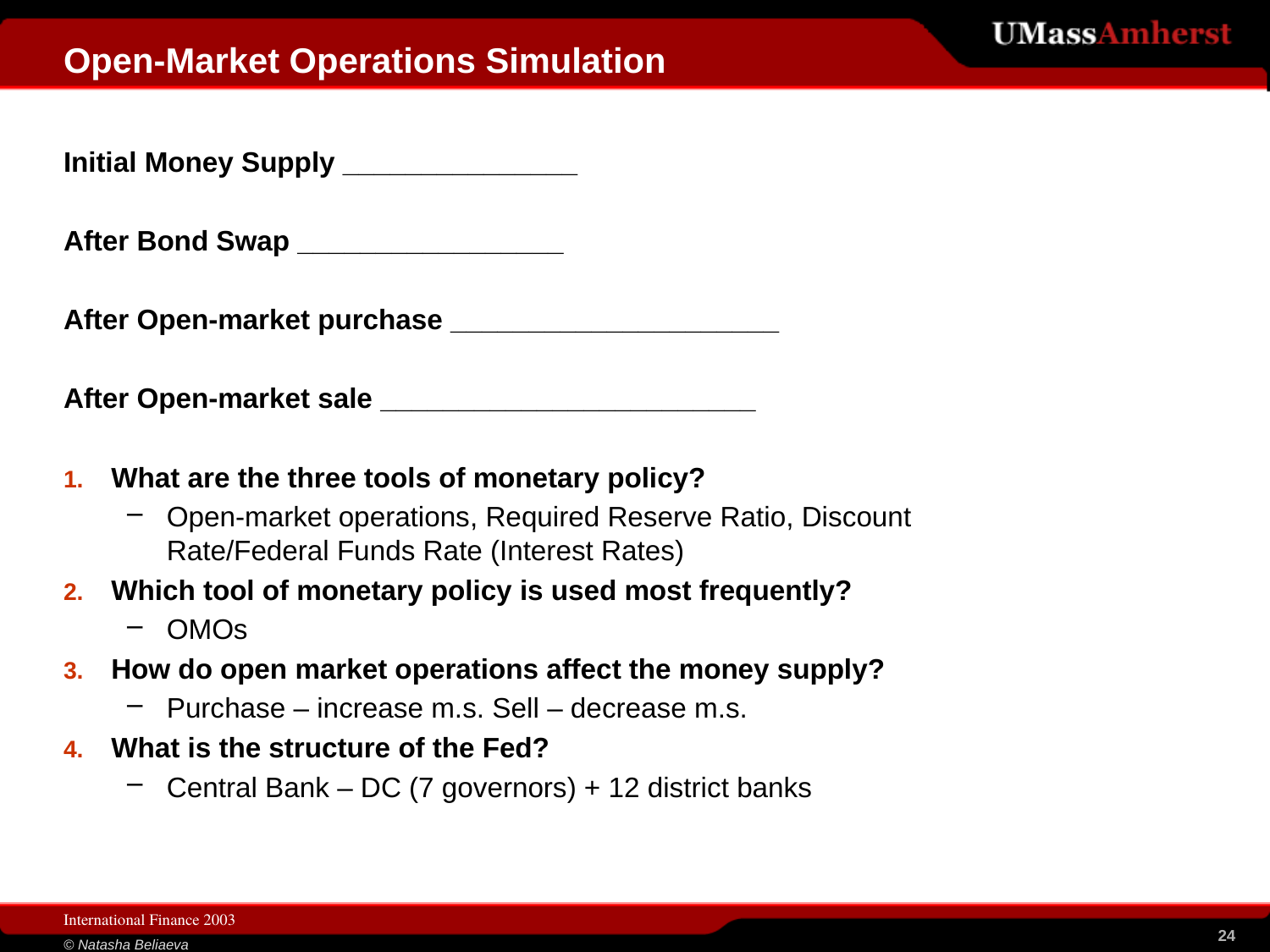

# Open-Market Operations Simulation
Initial Money Supply _______________

After Bond Swap _________________

After Open-market purchase _____________________

After Open-market sale ________________________

What are the three tools of monetary policy?
Open-market operations, Required Reserve Ratio, Discount Rate/Federal Funds Rate (Interest Rates)
Which tool of monetary policy is used most frequently?
OMOs
How do open market operations affect the money supply?
Purchase – increase m.s. Sell – decrease m.s.
What is the structure of the Fed?
Central Bank – DC (7 governors) + 12 district banks